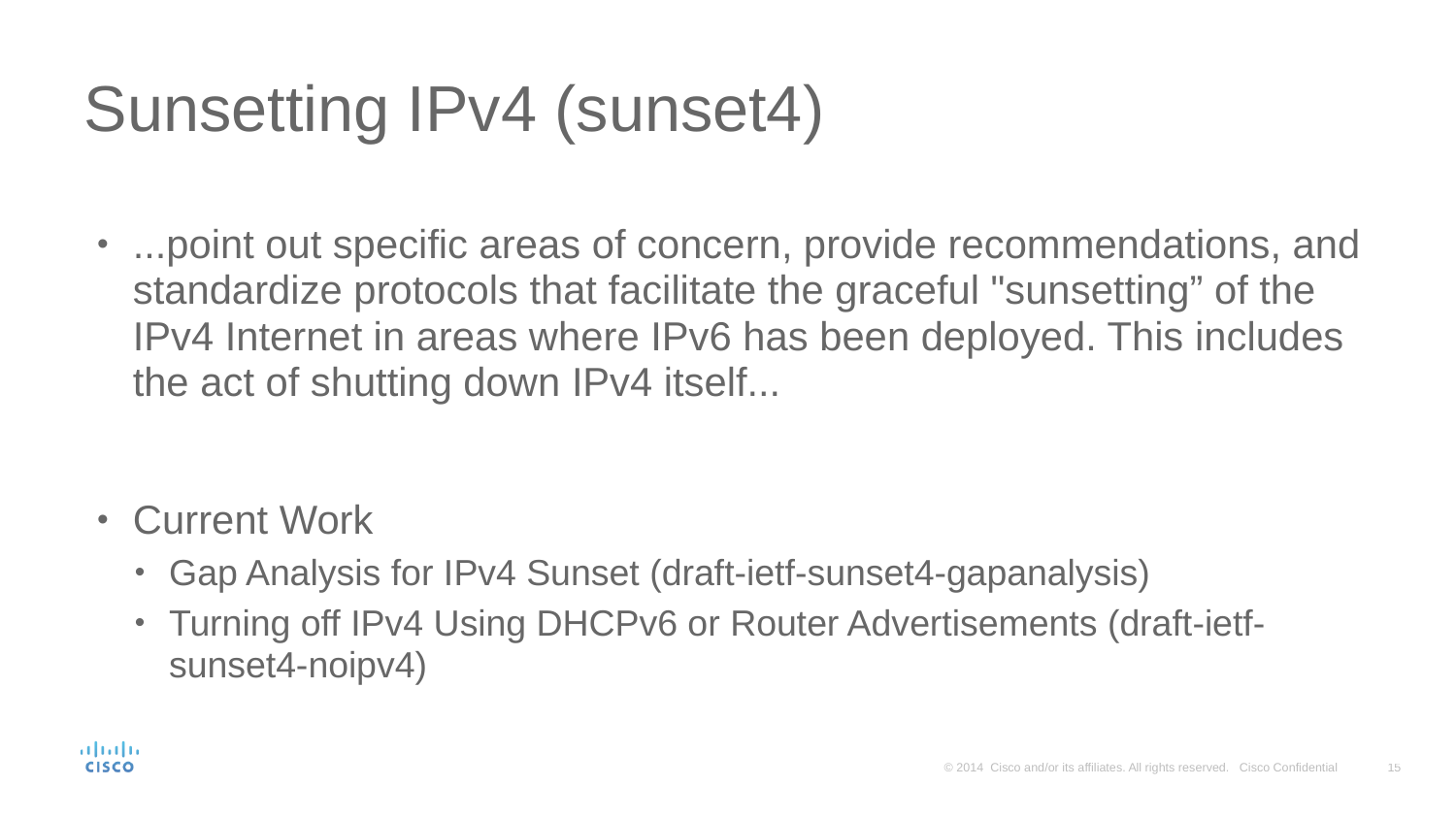

# Sunsetting IPv4 (sunset4)
...point out specific areas of concern, provide recommendations, and standardize protocols that facilitate the graceful "sunsetting” of the IPv4 Internet in areas where IPv6 has been deployed. This includes the act of shutting down IPv4 itself...

Current Work
Gap Analysis for IPv4 Sunset (draft-ietf-sunset4-gapanalysis)
Turning off IPv4 Using DHCPv6 or Router Advertisements (draft-ietf-sunset4-noipv4)